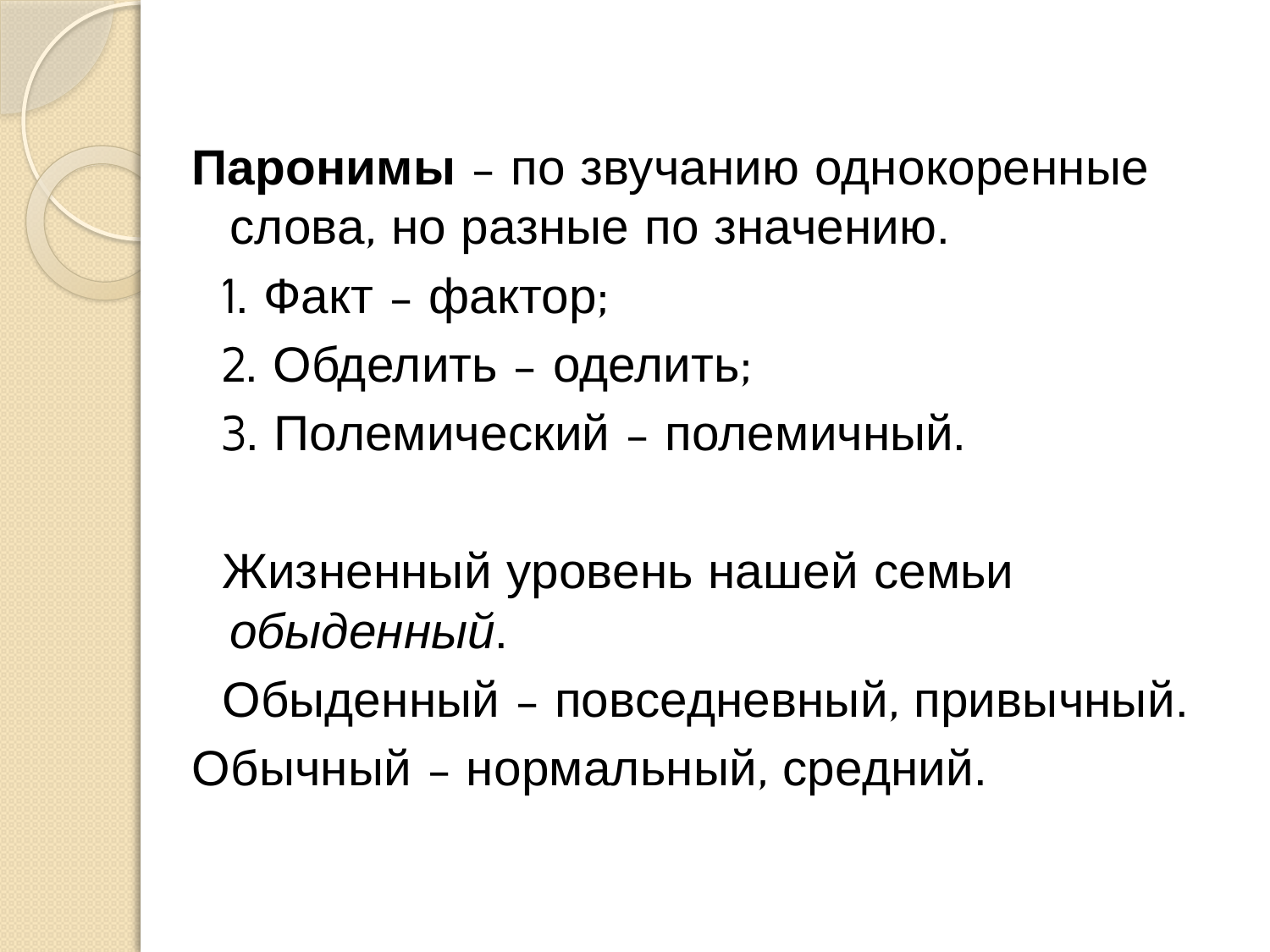

Паронимы – по звучанию однокоренные слова, но разные по значению.
  1. Факт – фактор;
  2. Обделить – оделить;
  3. Полемический – полемичный.

  Жизненный уровень нашей семьи обыденный.
  Обыденный – повседневный, привычный.
Обычный – нормальный, средний.